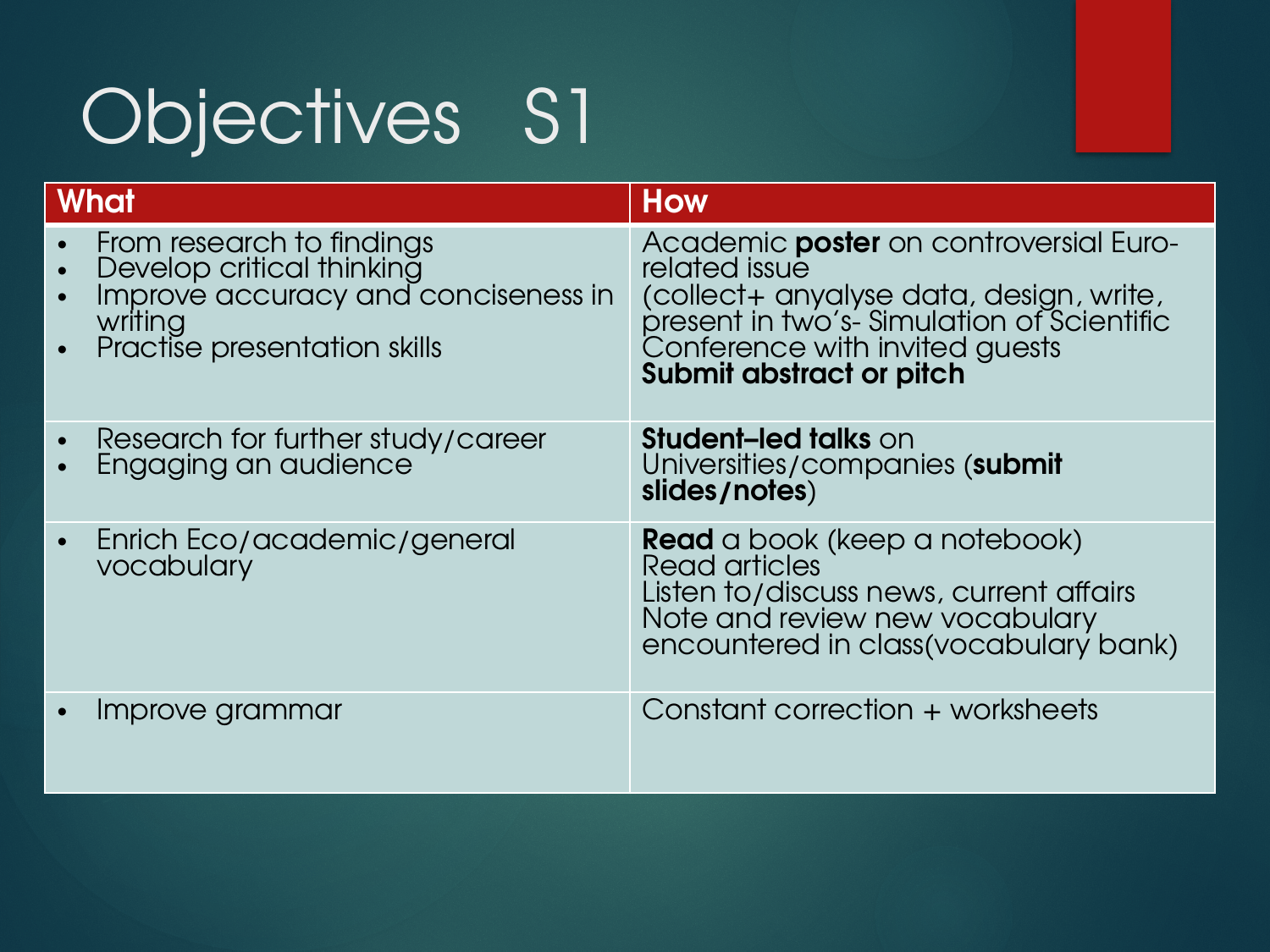

# Objectives   S1
| What | How |
| --- | --- |
| From research to findings Develop critical thinking Improve accuracy and conciseness in writing Practise presentation skills | Academic poster on controversial Euro-related issue (collect+ anyalyse data, design, write, present in two’s- Simulation of Scientific Conference with invited guests Submit abstract or pitch |
| Research for further study/career Engaging an audience | Student–led talks on Universities/companies (submit slides/notes) |
| Enrich Eco/academic/general vocabulary | Read a book (keep a notebook) Read articles Listen to/discuss news, current affairs Note and review new vocabulary encountered in class(vocabulary bank) |
| Improve grammar | Constant correction + worksheets |